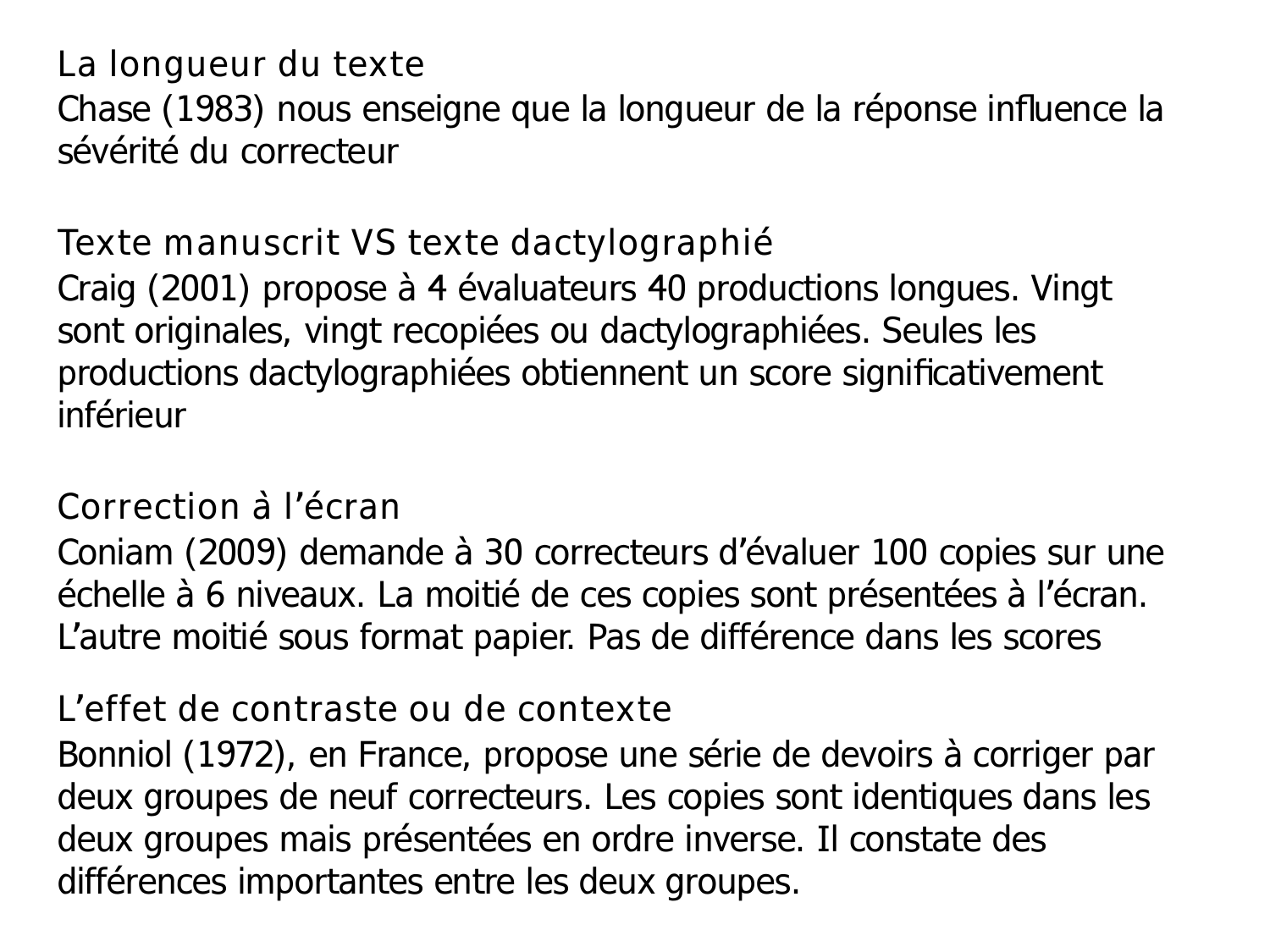

La longueur du texte
Chase (1983) nous enseigne que la longueur de la réponse influence la sévérité du correcteur

Texte manuscrit VS texte dactylographié
Craig (2001) propose à 4 évaluateurs 40 productions longues. Vingt sont originales, vingt recopiées ou dactylographiées. Seules les productions dactylographiées obtiennent un score significativement inférieur

Correction à l’écran
Coniam (2009) demande à 30 correcteurs d’évaluer 100 copies sur une échelle à 6 niveaux. La moitié de ces copies sont présentées à l’écran. L’autre moitié sous format papier. Pas de différence dans les scores
L’effet de contraste ou de contexte
Bonniol (1972), en France, propose une série de devoirs à corriger par deux groupes de neuf correcteurs. Les copies sont identiques dans les deux groupes mais présentées en ordre inverse. Il constate des différences importantes entre les deux groupes.